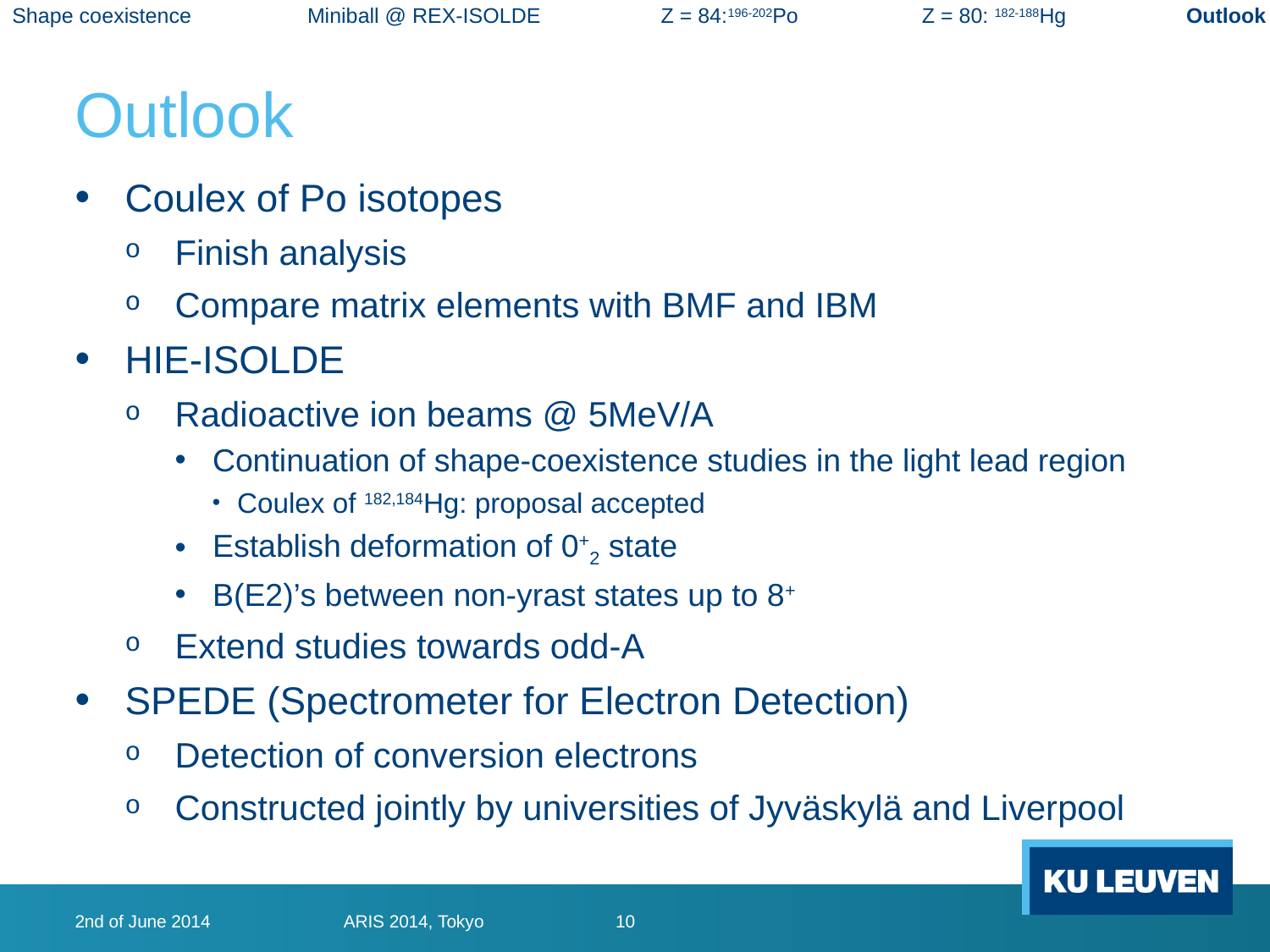

Shape coexistence
Miniball @ REX-ISOLDE
Z = 84:196-202Po
Z = 80: 182-188Hg
Outlook
# Outlook
Coulex of Po isotopes
Finish analysis
Compare matrix elements with BMF and IBM
HIE-ISOLDE
Radioactive ion beams @ 5MeV/A
Continuation of shape-coexistence studies in the light lead region
Coulex of 182,184Hg: proposal accepted
Establish deformation of 0+2 state
B(E2)’s between non-yrast states up to 8+
Extend studies towards odd-A
SPEDE (Spectrometer for Electron Detection)
Detection of conversion electrons
Constructed jointly by universities of Jyväskylä and Liverpool

2nd of June 2014
ARIS 2014, Tokyo
10